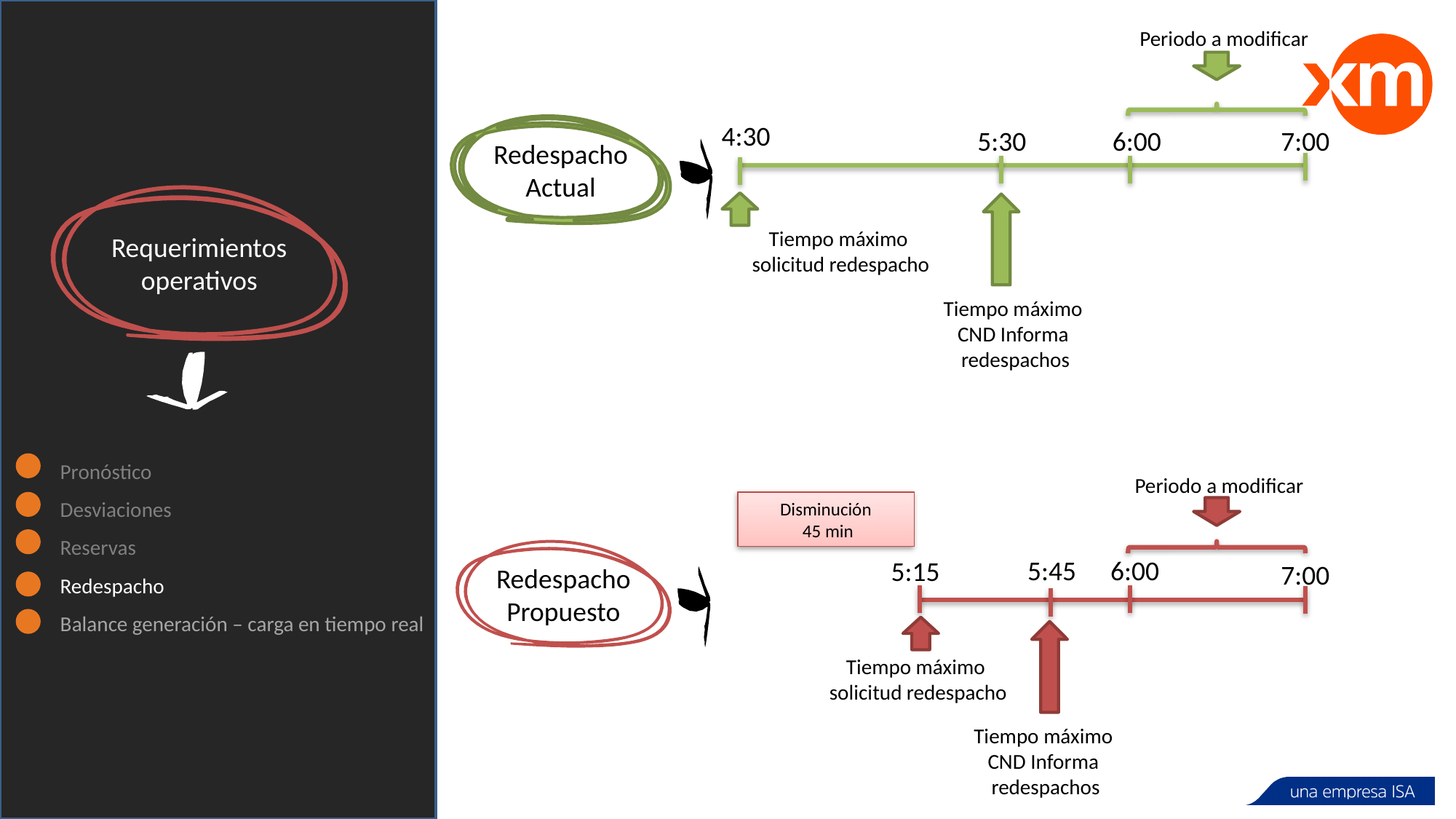

Periodo a modificar

4:30
Redespacho Actual
5:30
6:00
7:00

Requerimientos operativos

Tiempo máximo
solicitud redespacho
Tiempo máximo
CND Informa
redespachos

Pronóstico
Desviaciones
Reservas
Redespacho
Balance generación – carga en tiempo real

Periodo a modificar
Disminución
 45 min

Redespacho Propuesto
5:45
6:00
5:15
7:00

Tiempo máximo
solicitud redespacho
Tiempo máximo
CND Informa
redespachos